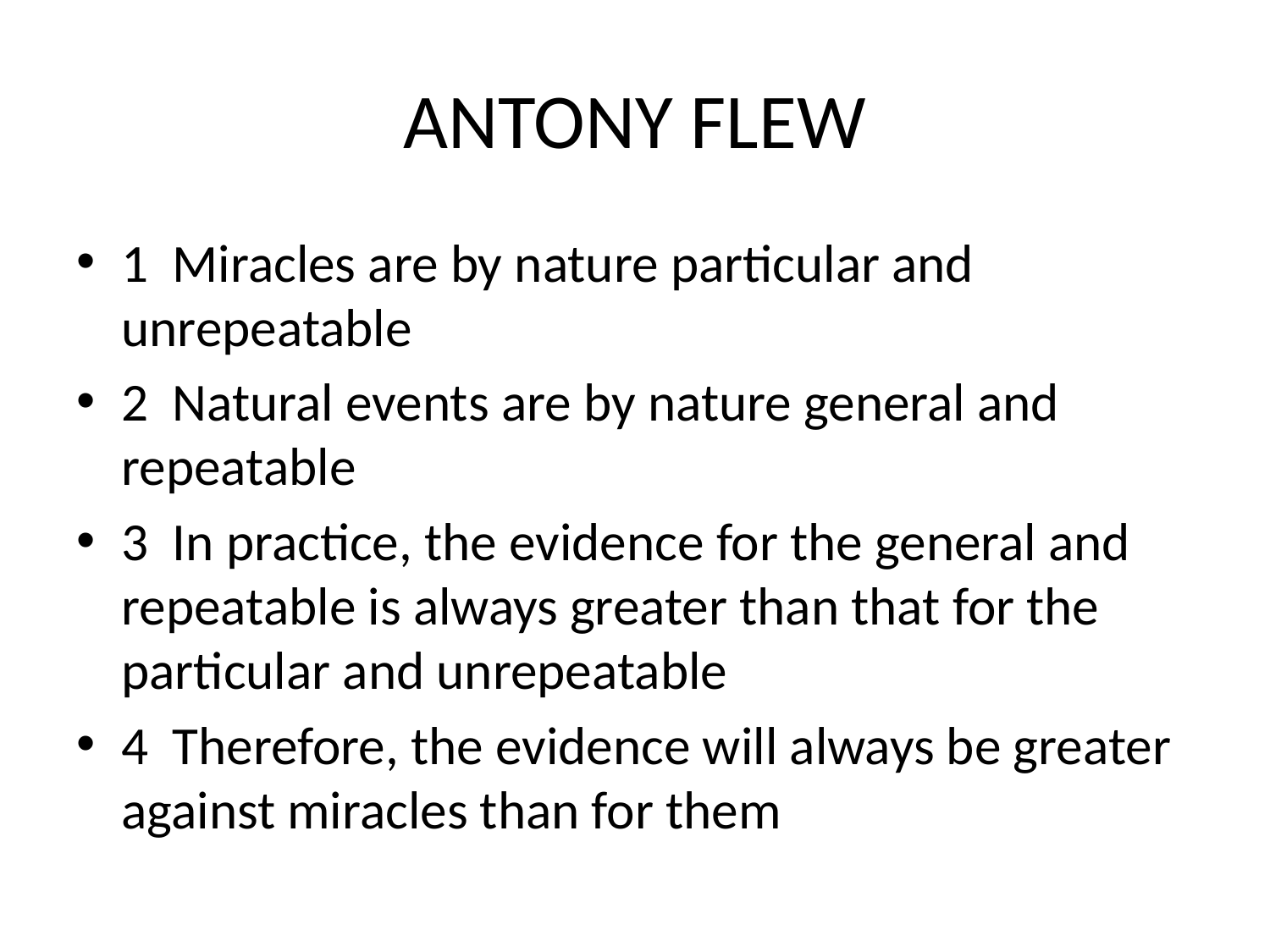

# ANTONY FLEW
1  Miracles are by nature particular and unrepeatable
2  Natural events are by nature general and repeatable
3  In practice, the evidence for the general and repeatable is always greater than that for the particular and unrepeatable
4  Therefore, the evidence will always be greater against miracles than for them